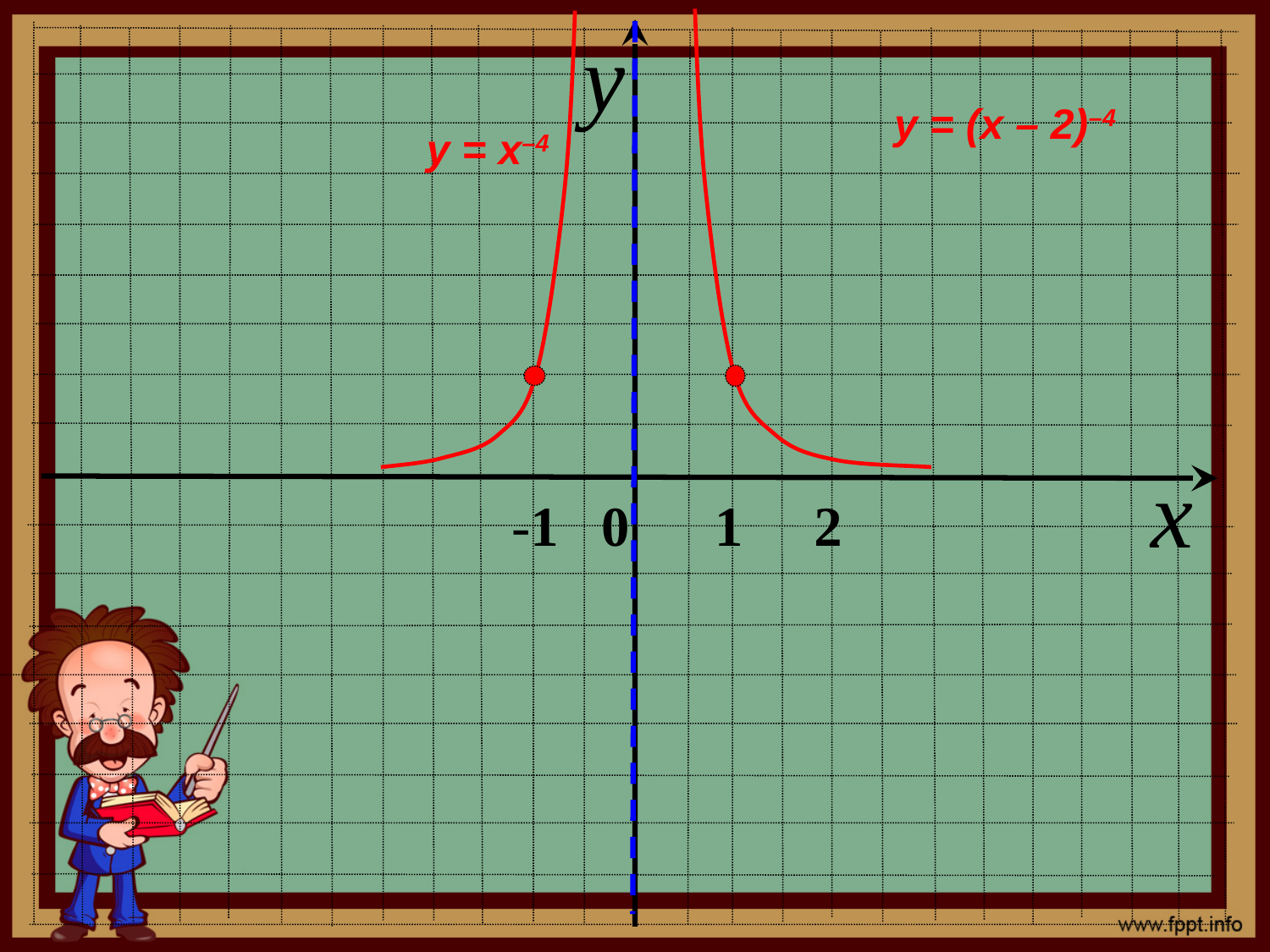

y

у = (х – 2)–4
у = х–4

x

-1   0      1     2